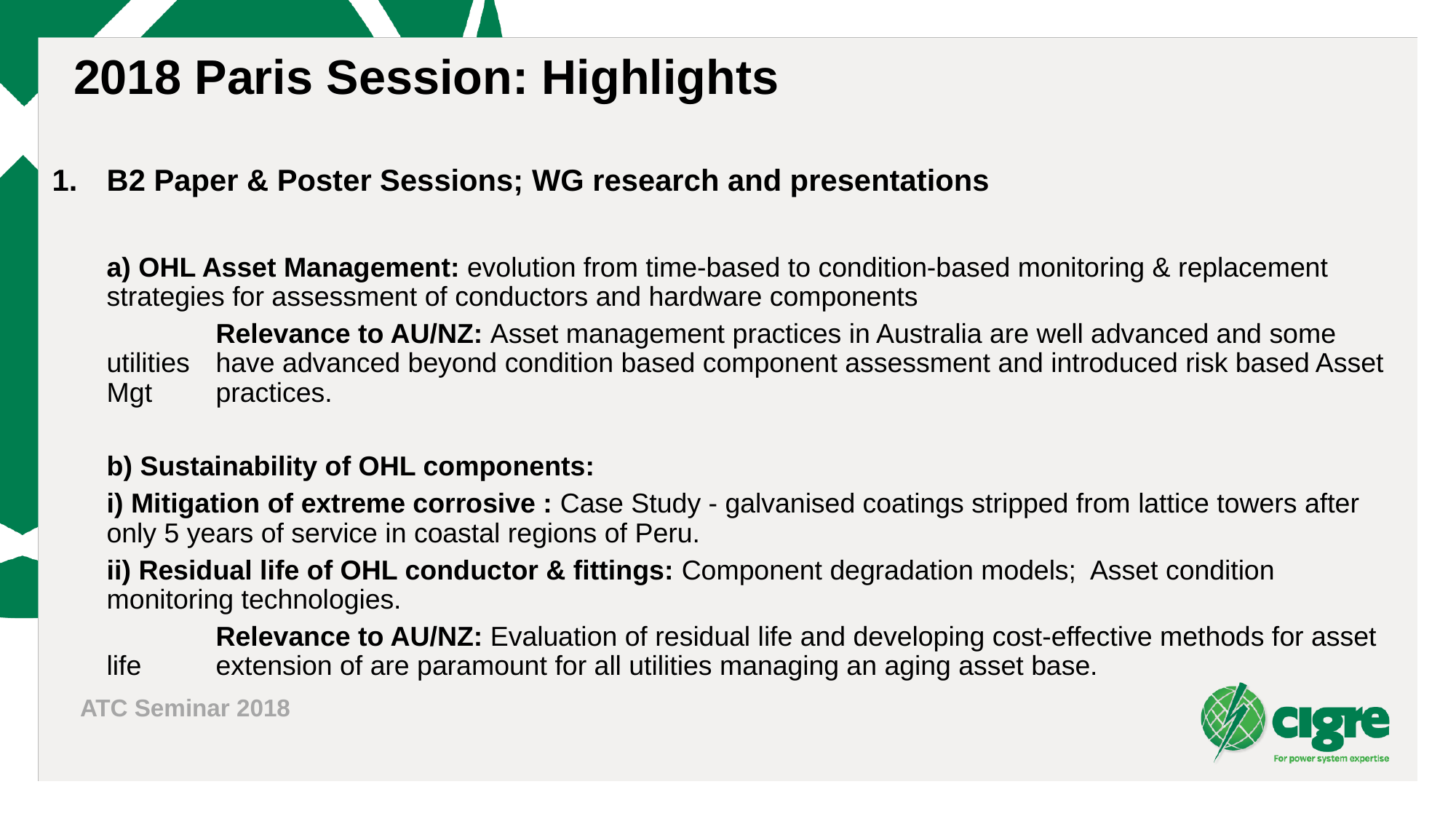

2018 Paris Session: Highlights
B2 Paper & Poster Sessions; WG research and presentations

a) OHL Asset Management: evolution from time-based to condition-based monitoring & replacement strategies for assessment of conductors and hardware components
	Relevance to AU/NZ: Asset management practices in Australia are well advanced and some utilities 	have advanced beyond condition based component assessment and introduced risk based Asset Mgt 	practices.

b) Sustainability of OHL components:
i) Mitigation of extreme corrosive : Case Study - galvanised coatings stripped from lattice towers after only 5 years of service in coastal regions of Peru.
ii) Residual life of OHL conductor & fittings: Component degradation models;  Asset condition monitoring technologies.
	Relevance to AU/NZ: Evaluation of residual life and developing cost-effective methods for asset life 	extension of are paramount for all utilities managing an aging asset base.
ATC Seminar 2018